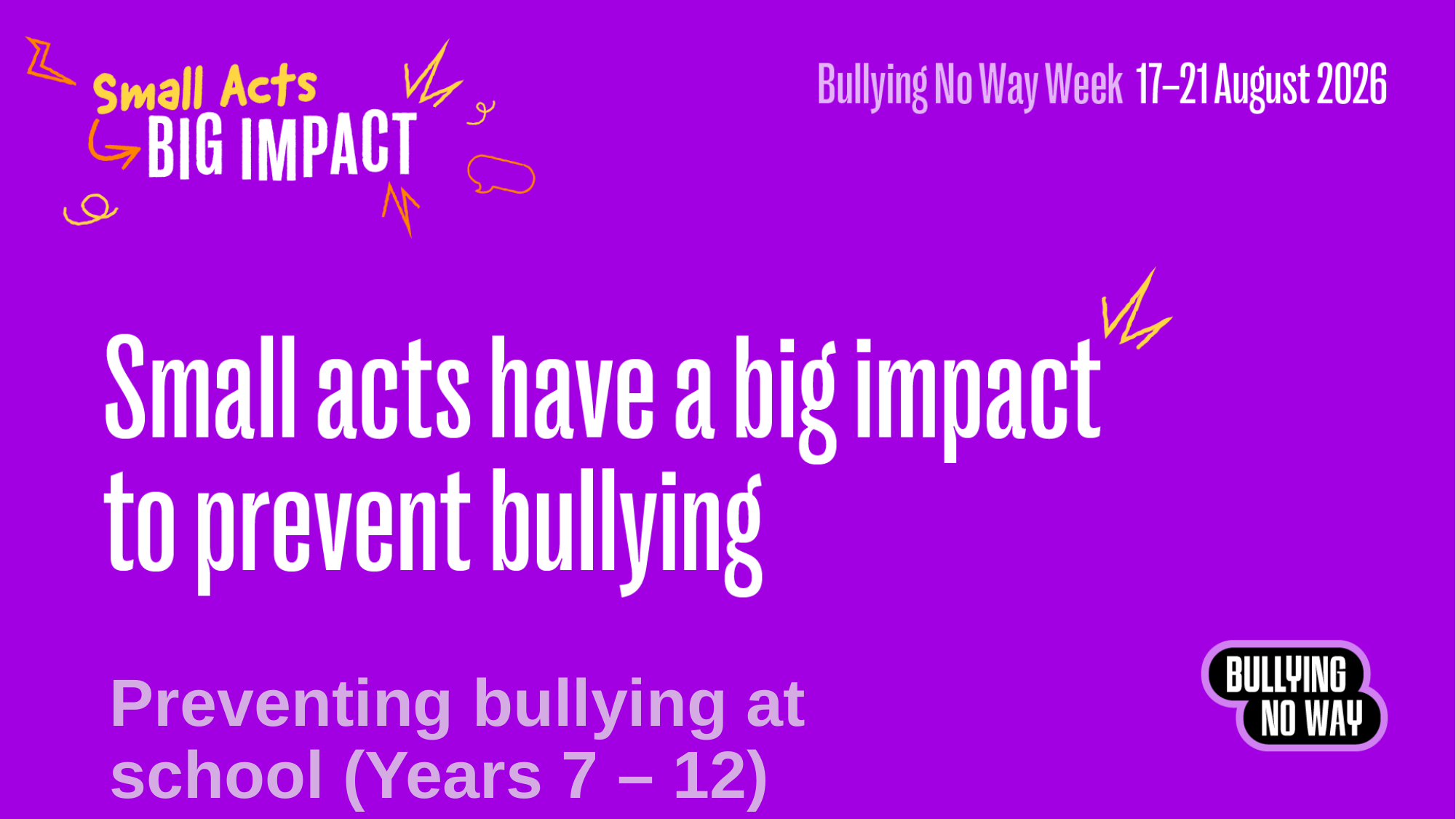

Preventing bullying at school (Years 7 – 12)